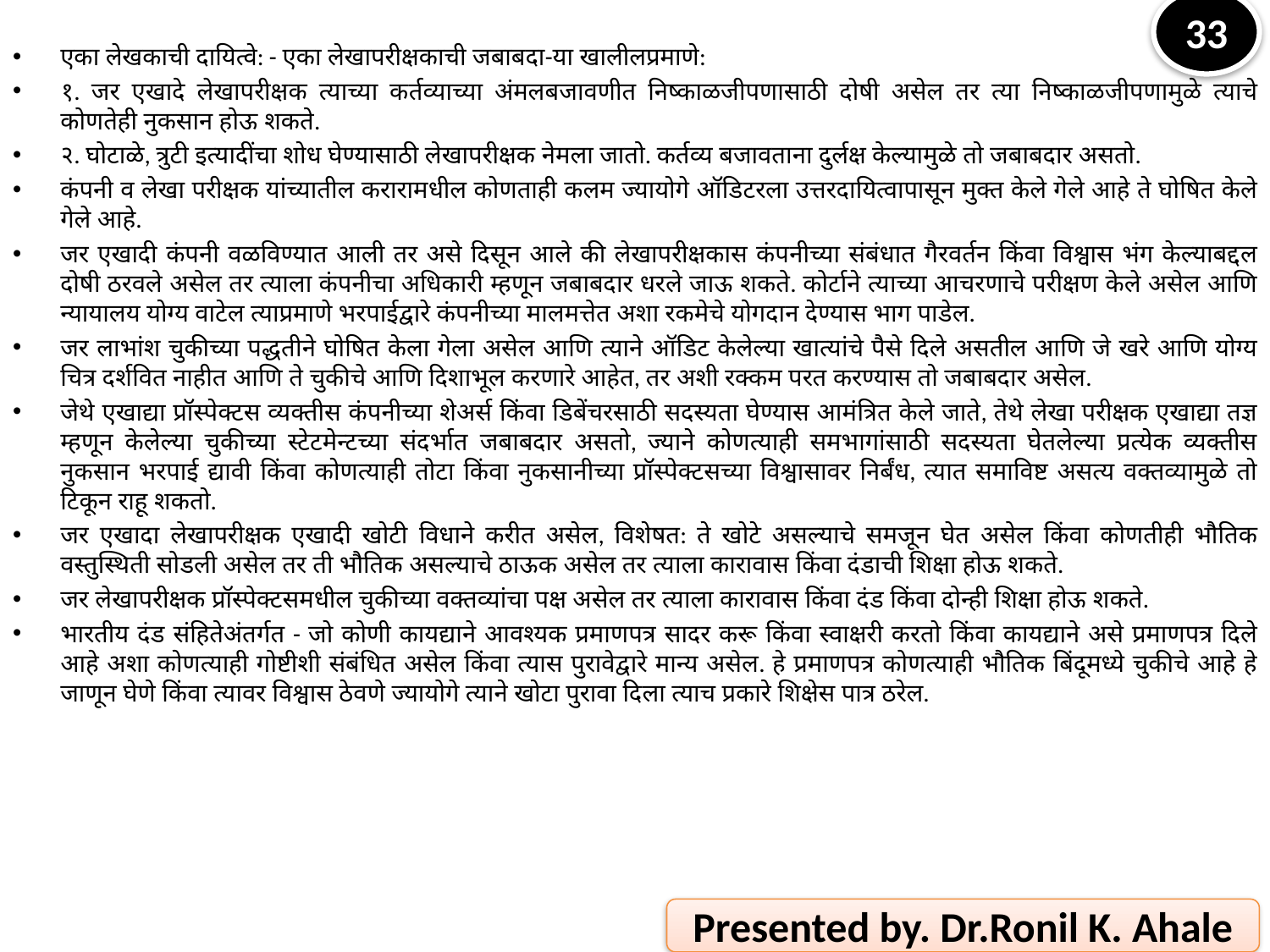

एका लेखकाची दायित्वे: - एका लेखापरीक्षकाची जबाबदा-या खालीलप्रमाणे:
१. जर एखादे लेखापरीक्षक त्याच्या कर्तव्याच्या अंमलबजावणीत निष्काळजीपणासाठी दोषी असेल तर त्या निष्काळजीपणामुळे त्याचे कोणतेही नुकसान होऊ शकते.
२. घोटाळे, त्रुटी इत्यादींचा शोध घेण्यासाठी लेखापरीक्षक नेमला जातो. कर्तव्य बजावताना दुर्लक्ष केल्यामुळे तो जबाबदार असतो.
कंपनी व लेखा परीक्षक यांच्यातील करारामधील कोणताही कलम ज्यायोगे ऑडिटरला उत्तरदायित्वापासून मुक्त केले गेले आहे ते घोषित केले गेले आहे.
जर एखादी कंपनी वळविण्यात आली तर असे दिसून आले की लेखापरीक्षकास कंपनीच्या संबंधात गैरवर्तन किंवा विश्वास भंग केल्याबद्दल दोषी ठरवले असेल तर त्याला कंपनीचा अधिकारी म्हणून जबाबदार धरले जाऊ शकते. कोर्टाने त्याच्या आचरणाचे परीक्षण केले असेल आणि न्यायालय योग्य वाटेल त्याप्रमाणे भरपाईद्वारे कंपनीच्या मालमत्तेत अशा रकमेचे योगदान देण्यास भाग पाडेल.
जर लाभांश चुकीच्या पद्धतीने घोषित केला गेला असेल आणि त्याने ऑडिट केलेल्या खात्यांचे पैसे दिले असतील आणि जे खरे आणि योग्य चित्र दर्शवित नाहीत आणि ते चुकीचे आणि दिशाभूल करणारे आहेत, तर अशी रक्कम परत करण्यास तो जबाबदार असेल.
जेथे एखाद्या प्रॉस्पेक्टस व्यक्तीस कंपनीच्या शेअर्स किंवा डिबेंचरसाठी सदस्यता घेण्यास आमंत्रित केले जाते, तेथे लेखा परीक्षक एखाद्या तज्ञ म्हणून केलेल्या चुकीच्या स्टेटमेन्टच्या संदर्भात जबाबदार असतो, ज्याने कोणत्याही समभागांसाठी सदस्यता घेतलेल्या प्रत्येक व्यक्तीस नुकसान भरपाई द्यावी किंवा कोणत्याही तोटा किंवा नुकसानीच्या प्रॉस्पेक्टसच्या विश्वासावर निर्बंध, त्यात समाविष्ट असत्य वक्तव्यामुळे तो टिकून राहू शकतो.
जर एखादा लेखापरीक्षक एखादी खोटी विधाने करीत असेल, विशेषत: ते खोटे असल्याचे समजून घेत असेल किंवा कोणतीही भौतिक वस्तुस्थिती सोडली असेल तर ती भौतिक असल्याचे ठाऊक असेल तर त्याला कारावास किंवा दंडाची शिक्षा होऊ शकते.
जर लेखापरीक्षक प्रॉस्पेक्टसमधील चुकीच्या वक्तव्यांचा पक्ष असेल तर त्याला कारावास किंवा दंड किंवा दोन्ही शिक्षा होऊ शकते.
भारतीय दंड संहितेअंतर्गत - जो कोणी कायद्याने आवश्यक प्रमाणपत्र सादर करू किंवा स्वाक्षरी करतो किंवा कायद्याने असे प्रमाणपत्र दिले आहे अशा कोणत्याही गोष्टीशी संबंधित असेल किंवा त्यास पुरावेद्वारे मान्य असेल. हे प्रमाणपत्र कोणत्याही भौतिक बिंदूमध्ये चुकीचे आहे हे जाणून घेणे किंवा त्यावर विश्वास ठेवणे ज्यायोगे त्याने खोटा पुरावा दिला त्याच प्रकारे शिक्षेस पात्र ठरेल.
33
Presented by. Dr.Ronil K. Ahale